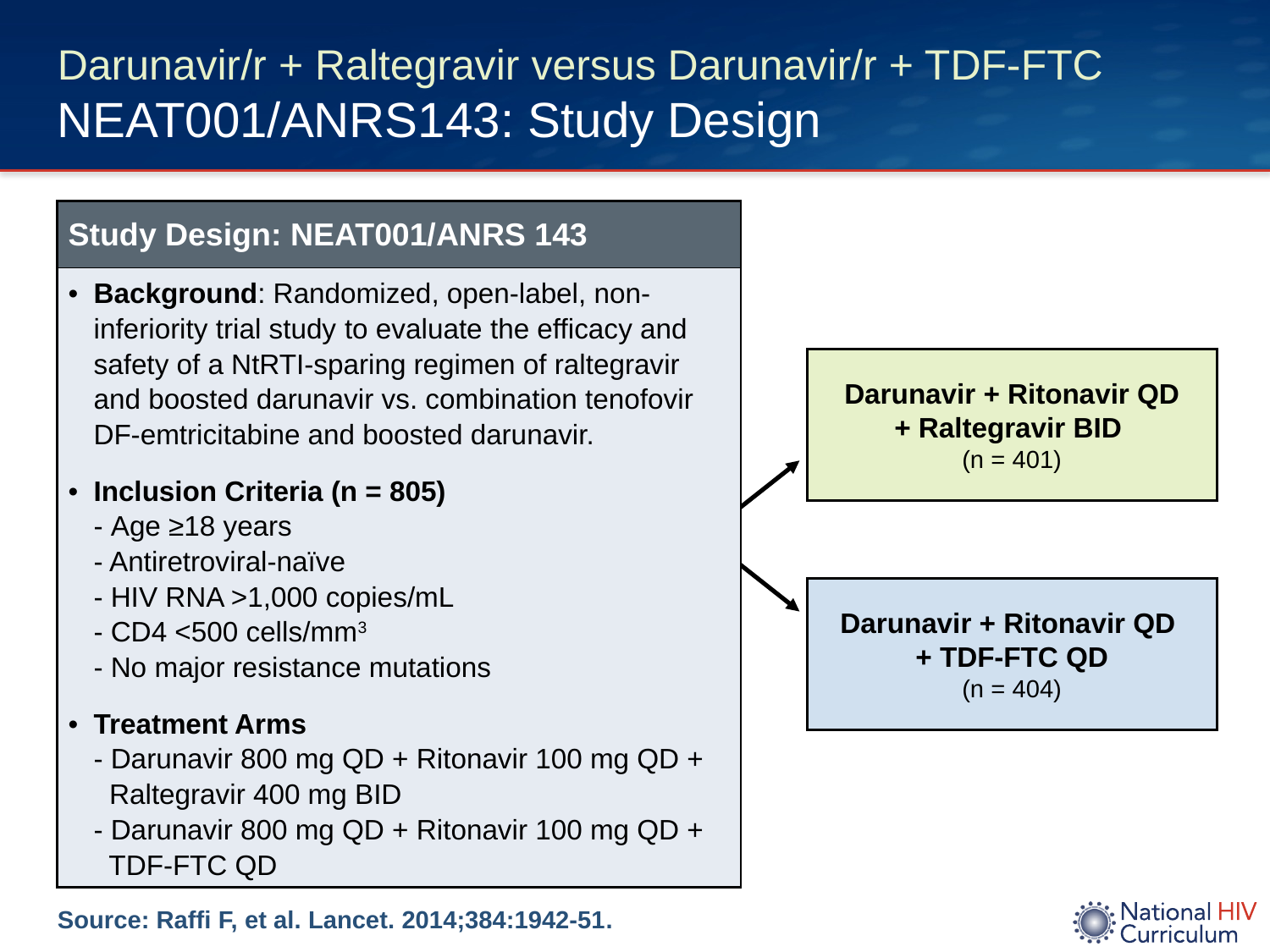

# Darunavir/r + Raltegravir versus Darunavir/r + TDF-FTC NEAT001/ANRS143: Study Design
| Study Design: NEAT001/ANRS 143 |
| --- |
| Background: Randomized, open-label, non-inferiority trial study to evaluate the efficacy and safety of a NtRTI-sparing regimen of raltegravir and boosted darunavir vs. combination tenofovir DF-emtricitabine and boosted darunavir. Inclusion Criteria (n = 805) - Age ≥18 years - Antiretroviral-naïve - HIV RNA >1,000 copies/mL - CD4 <500 cells/mm3 - No major resistance mutations Treatment Arms - Darunavir 800 mg QD + Ritonavir 100 mg QD + Raltegravir 400 mg BID - Darunavir 800 mg QD + Ritonavir 100 mg QD + TDF-FTC QD |
Darunavir + Ritonavir QD
+ Raltegravir BID
(n = 401)

Darunavir + Ritonavir QD
+ TDF-FTC QD
(n = 404)
Source: Raffi F, et al. Lancet. 2014;384:1942-51.